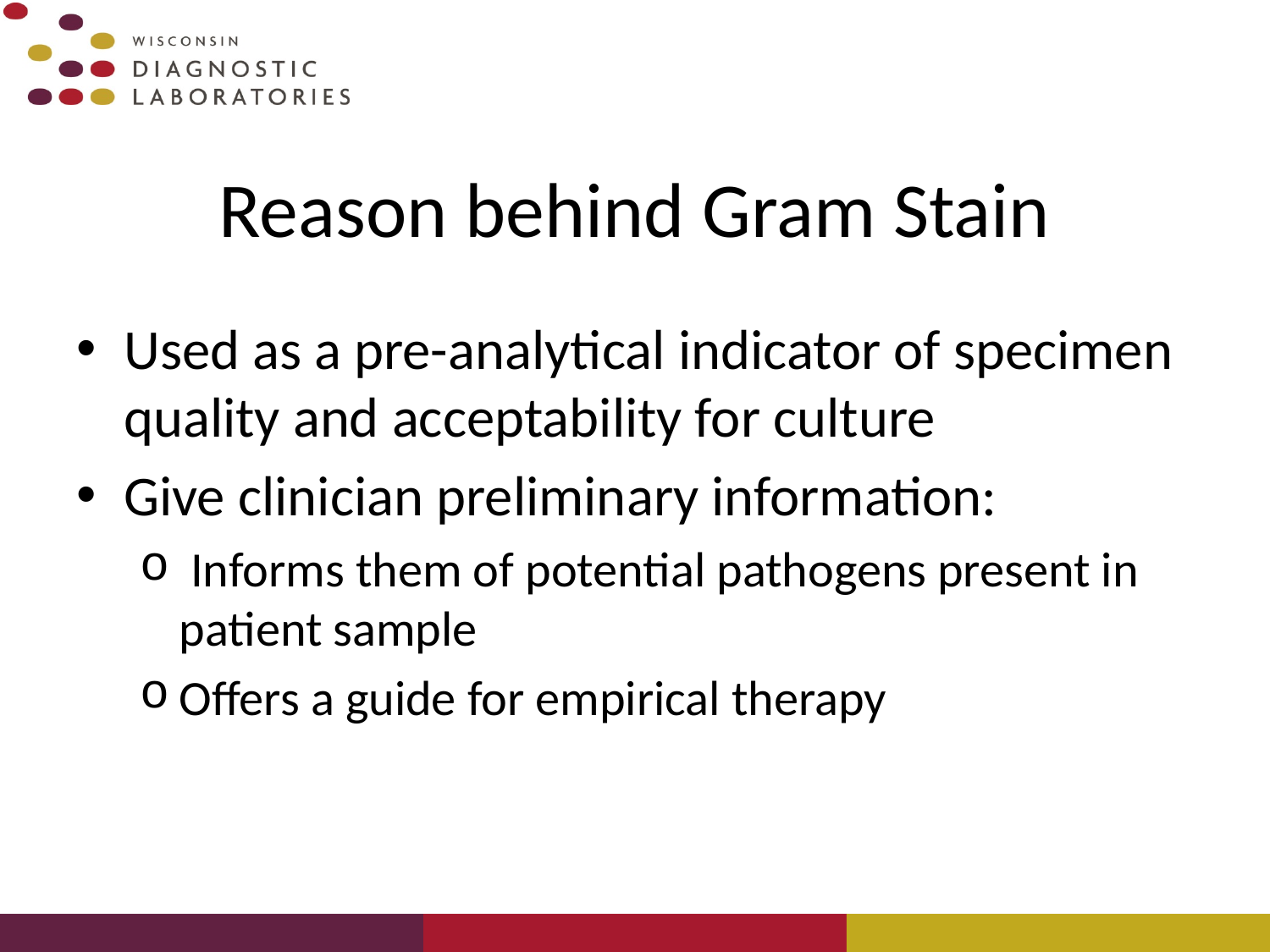

# Reason behind Gram Stain
Used as a pre-analytical indicator of specimen quality and acceptability for culture
Give clinician preliminary information:
 Informs them of potential pathogens present in patient sample
Offers a guide for empirical therapy